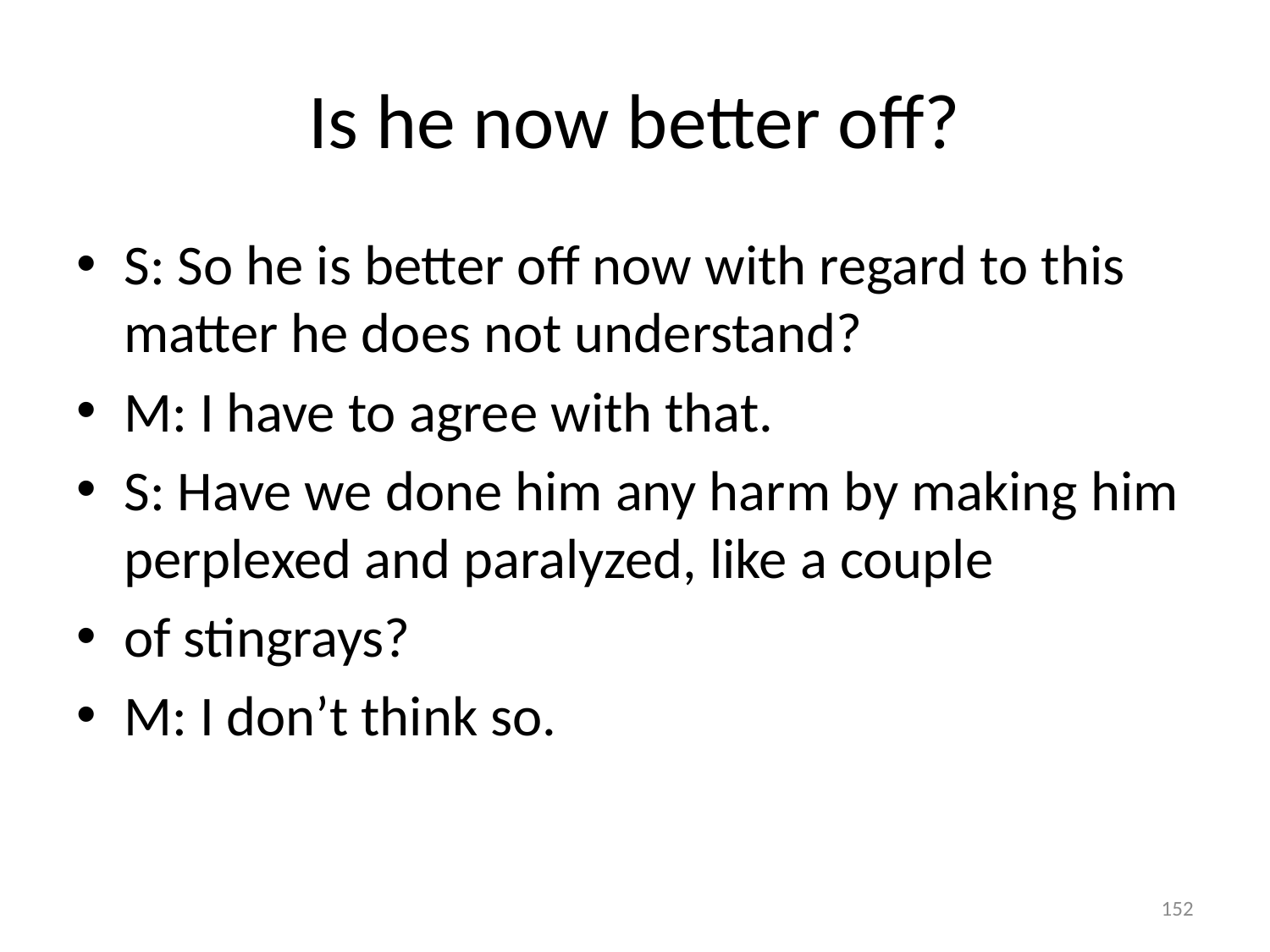

# Is he now better off?
S: So he is better off now with regard to this matter he does not understand?
M: I have to agree with that.
S: Have we done him any harm by making him perplexed and paralyzed, like a couple
of stingrays?
M: I don’t think so.

152